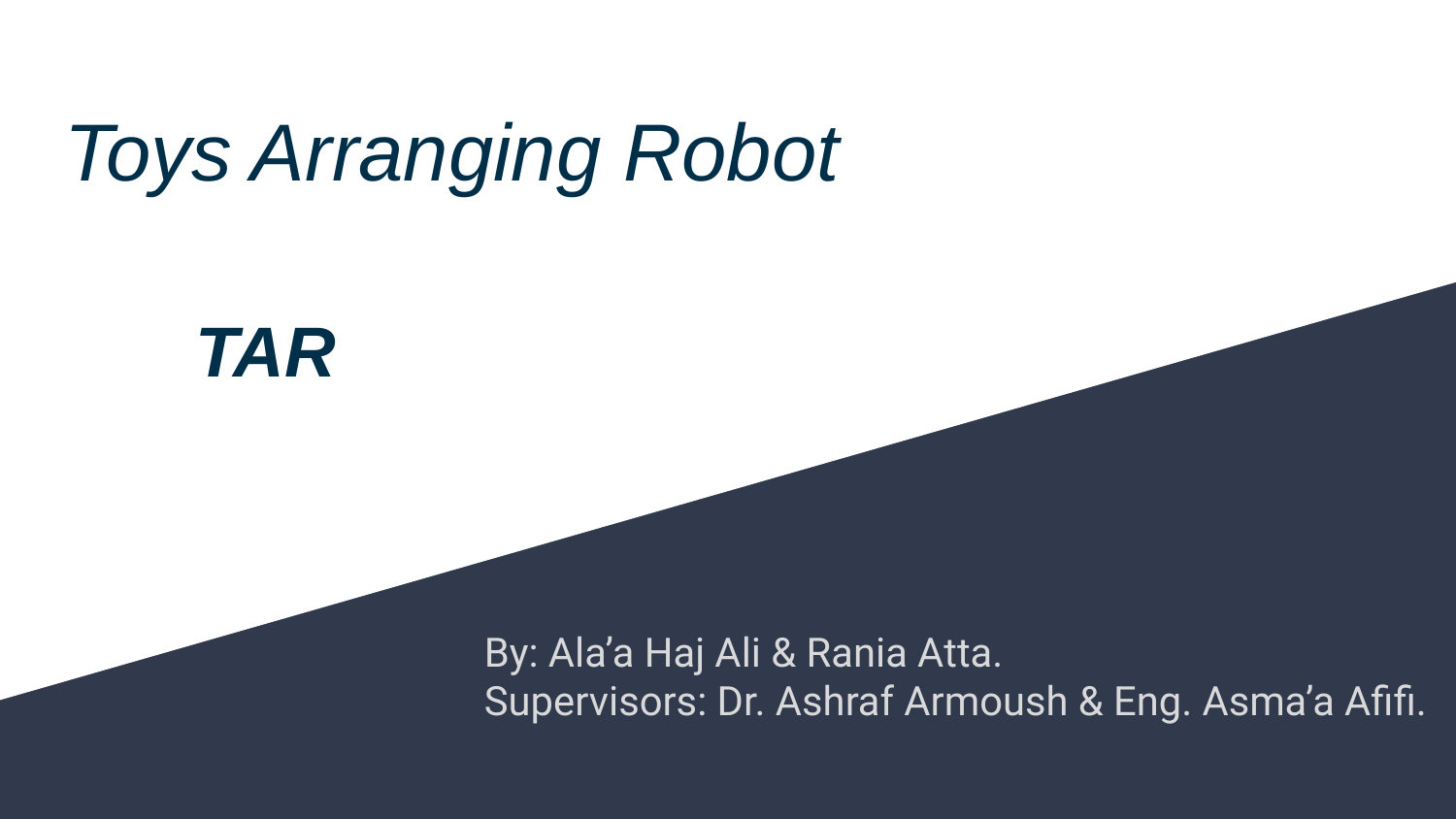

# Toys Arranging Robot
TAR

By: Ala’a Haj Ali & Rania Atta.
Supervisors: Dr. Ashraf Armoush & Eng. Asma’a Afifi.